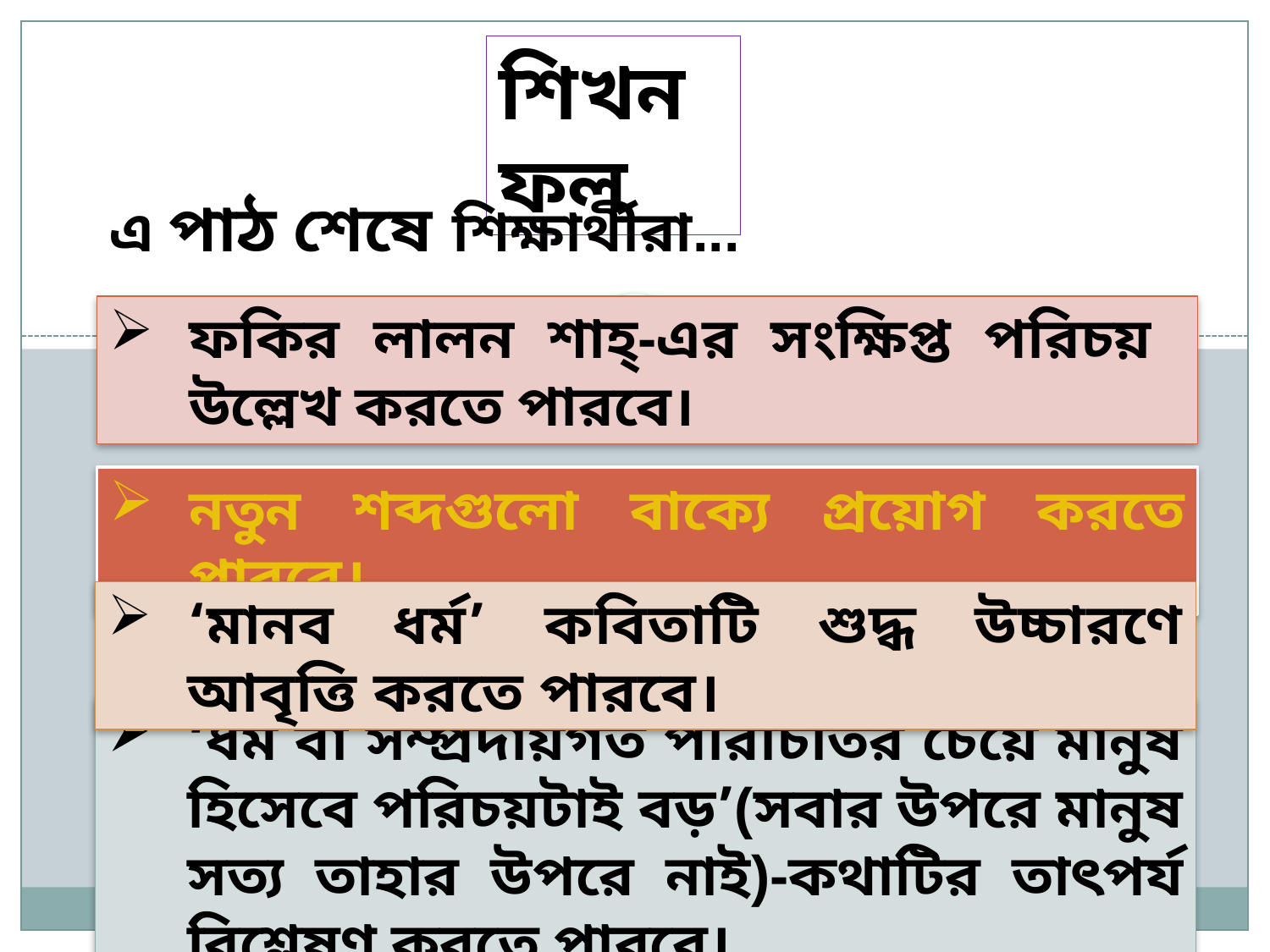

শিখনফল
এ পাঠ শেষে শিক্ষার্থীরা...
ফকির লালন শাহ্-এর সংক্ষিপ্ত পরিচয়  উল্লেখ করতে পারবে।
নতুন শব্দগুলো বাক্যে প্রয়োগ করতে পারবে।
‘মানব ধর্ম’ কবিতাটি শুদ্ধ উচ্চারণে আবৃত্তি করতে পারবে।
‘ধর্ম বা সম্প্রদায়গত পরিচিতির চেয়ে মানুষ হিসেবে পরিচয়টাই বড়’(সবার উপরে মানুষ সত্য তাহার উপরে নাই)-কথাটির তাৎপর্য বিশ্লেষণ করতে পারবে।